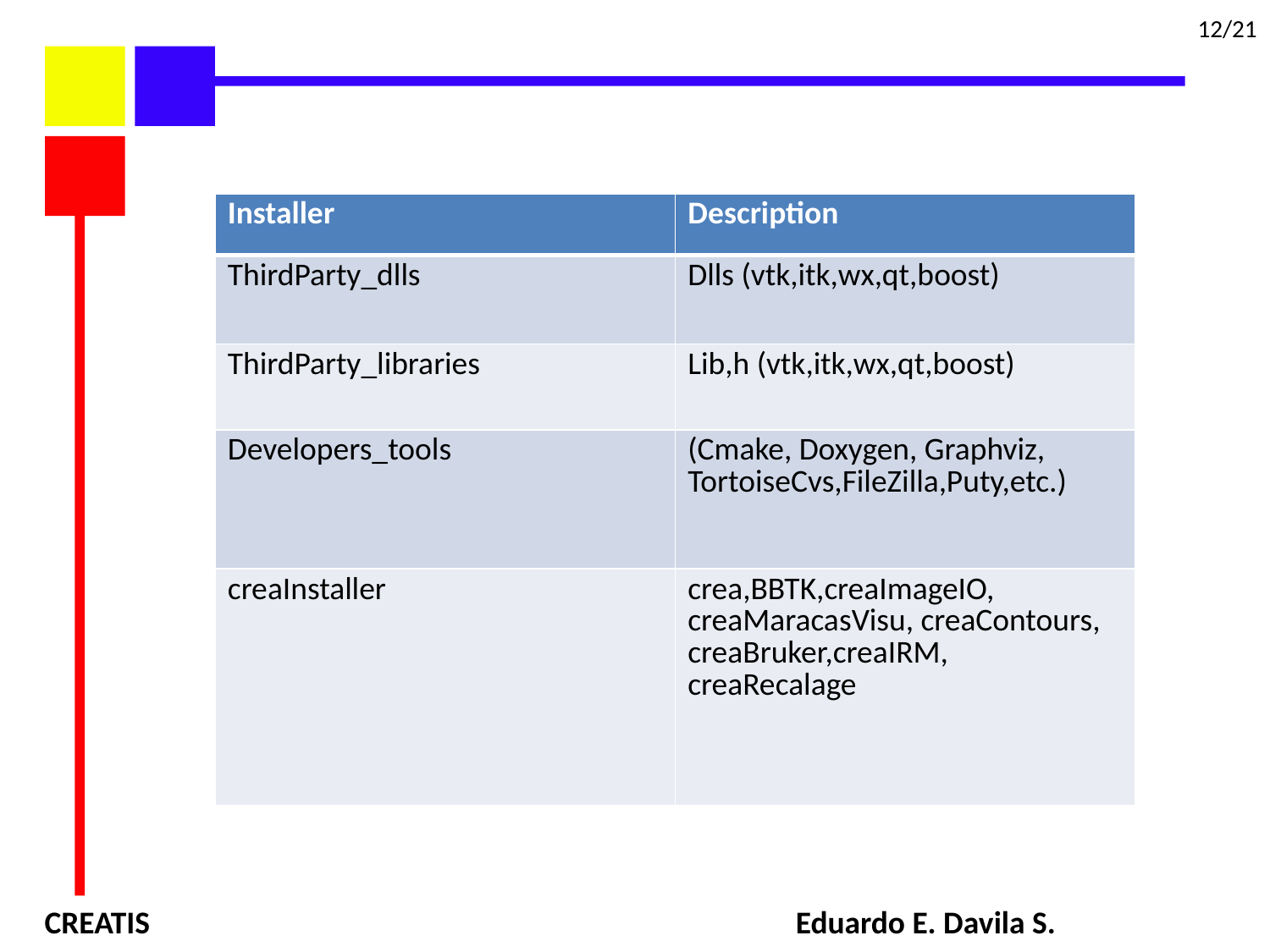

12/21

| Installer | Description |
| --- | --- |
| ThirdParty\_dlls | Dlls (vtk,itk,wx,qt,boost) |
| ThirdParty\_libraries | Lib,h (vtk,itk,wx,qt,boost) |
| Developers\_tools | (Cmake, Doxygen, Graphviz, TortoiseCvs,FileZilla,Puty,etc.) |
| creaInstaller | crea,BBTK,creaImageIO, creaMaracasVisu, creaContours, creaBruker,creaIRM, creaRecalage |

 CREATIS                                                                                          Eduardo E. Davila S.